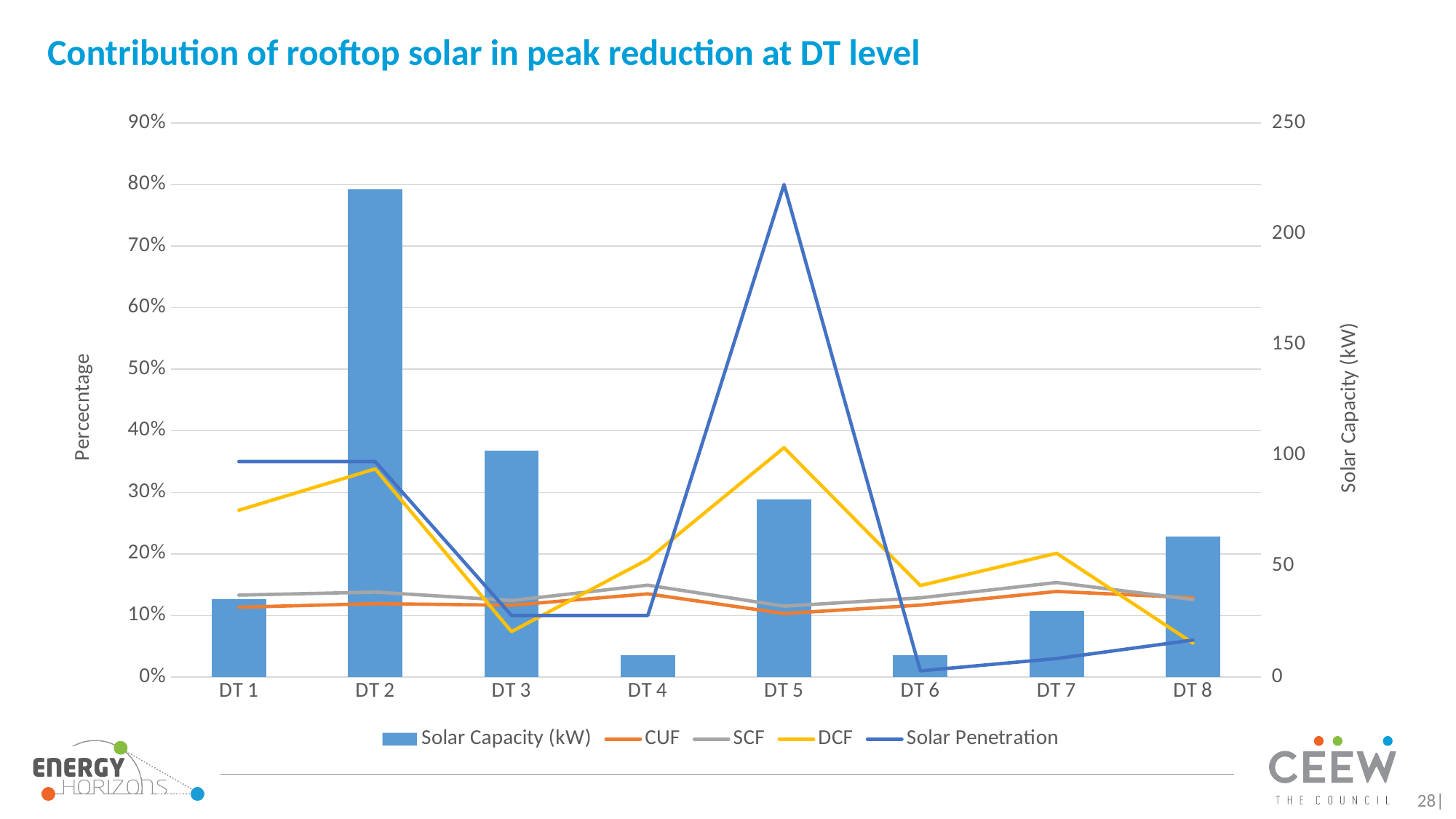

# Contribution of rooftop solar in peak reduction at DT level

### Chart

| Category | Solar Capacity (kW) | CUF | SCF | DCF | Solar Penetration |
|---|---|---|---|---|---|
| DT 1 | 35.0 | 0.1134 | 0.1331 | 0.2709 | 0.35 |
| DT 2 | 220.0 | 0.119136363636364 | 0.137945454545455 | 0.338036363636364 | 0.35 |
| DT 3 | 102.0 | 0.1166 | 0.1243 | 0.0738 | 0.1 |
| DT 4 | 10.0 | 0.1351 | 0.1492 | 0.191 | 0.1 |
| DT 5 | 80.0 | 0.1032 | 0.1151 | 0.3725 | 0.8 |
| DT 6 | 10.0 | 0.1168 | 0.1286 | 0.1486 | 0.01 |
| DT 7 | 30.0 | 0.139 | 0.1535 | 0.201 | 0.03 |
| DT 8 | 63.3 | 0.1288 | 0.1259 | 0.0551 | 0.06 |
28|